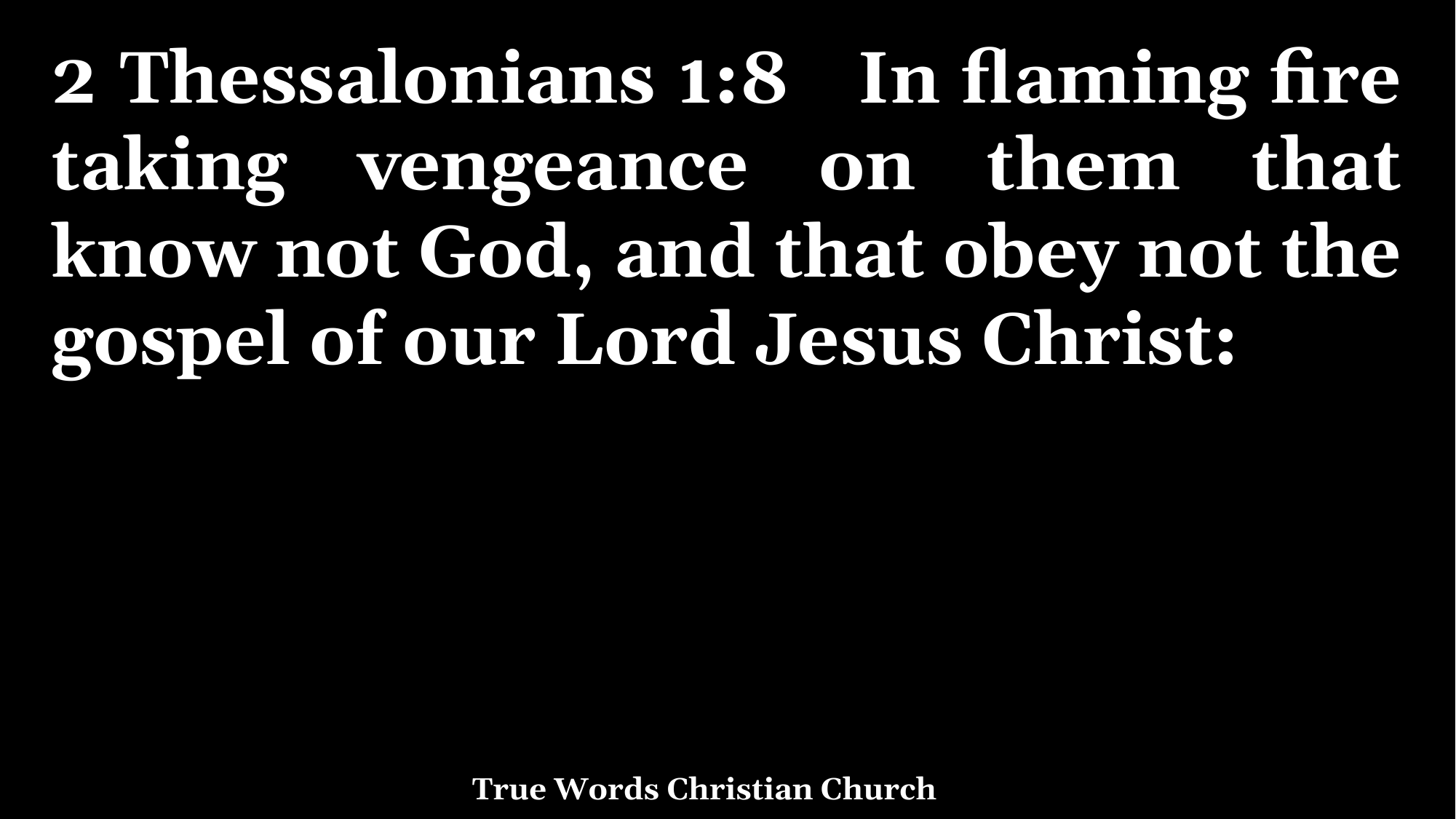

2 Thessalonians 1:8   In flaming fire taking vengeance on them that know not God, and that obey not the gospel of our Lord Jesus Christ:
True Words Christian Church